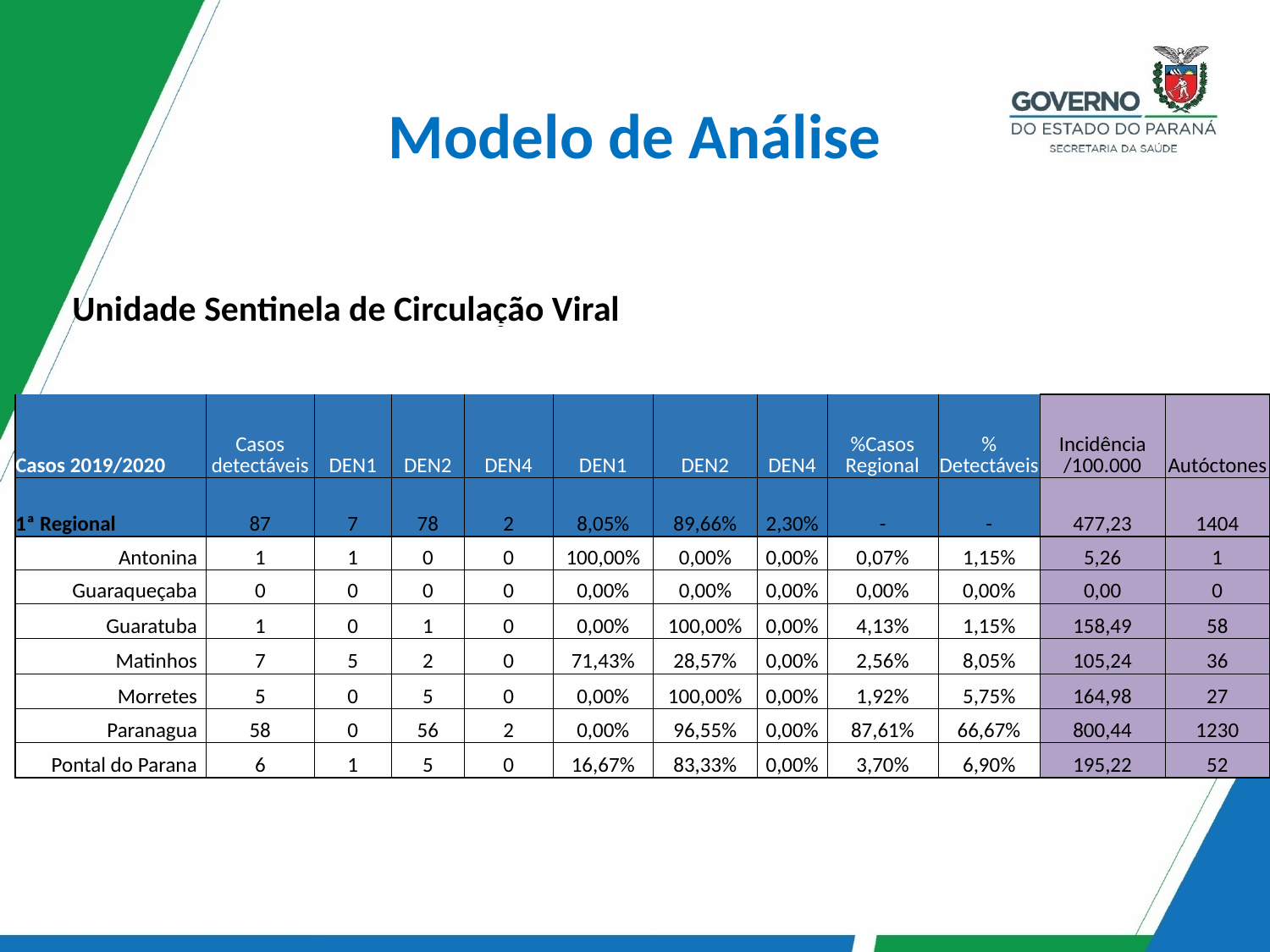

Modelo de Análise

Unidade Sentinela de Circulação Viral

| Casos 2019/2020 | Casos detectáveis | DEN1 | DEN2 | DEN4 | DEN1 | DEN2 | DEN4 | %Casos Regional | % Detectáveis | Incidência /100.000 | Autóctones |
| --- | --- | --- | --- | --- | --- | --- | --- | --- | --- | --- | --- |
| 1ª Regional | 87 | 7 | 78 | 2 | 8,05% | 89,66% | 2,30% | - | - | 477,23 | 1404 |
| Antonina | 1 | 1 | 0 | 0 | 100,00% | 0,00% | 0,00% | 0,07% | 1,15% | 5,26 | 1 |
| Guaraqueçaba | 0 | 0 | 0 | 0 | 0,00% | 0,00% | 0,00% | 0,00% | 0,00% | 0,00 | 0 |
| Guaratuba | 1 | 0 | 1 | 0 | 0,00% | 100,00% | 0,00% | 4,13% | 1,15% | 158,49 | 58 |
| Matinhos | 7 | 5 | 2 | 0 | 71,43% | 28,57% | 0,00% | 2,56% | 8,05% | 105,24 | 36 |
| Morretes | 5 | 0 | 5 | 0 | 0,00% | 100,00% | 0,00% | 1,92% | 5,75% | 164,98 | 27 |
| Paranagua | 58 | 0 | 56 | 2 | 0,00% | 96,55% | 0,00% | 87,61% | 66,67% | 800,44 | 1230 |
| Pontal do Parana | 6 | 1 | 5 | 0 | 16,67% | 83,33% | 0,00% | 3,70% | 6,90% | 195,22 | 52 |